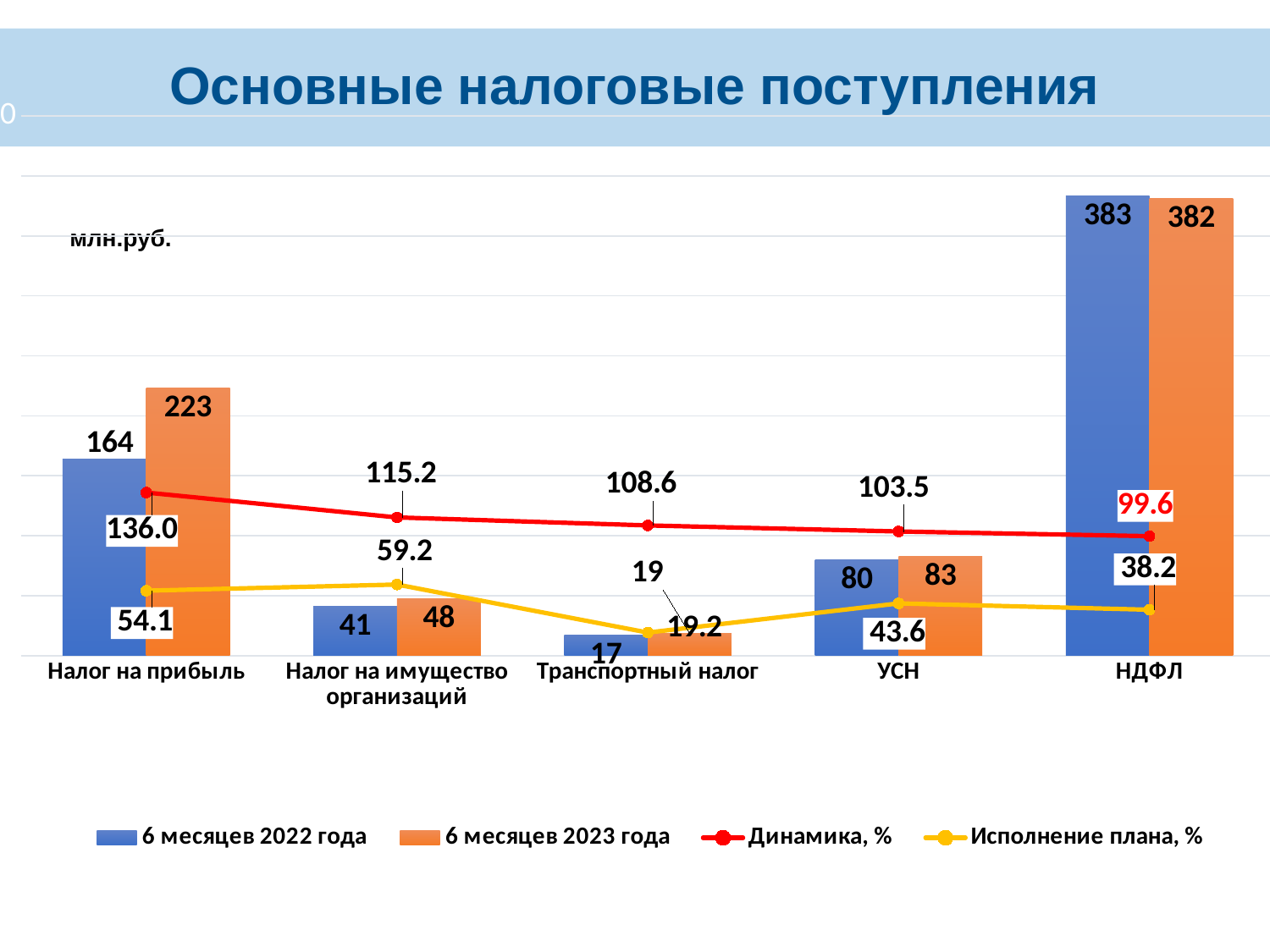

# Основные налоговые поступления

### Chart

| Category | 6 месяцев 2022 года | 6 месяцев 2023 года | Динамика, % | Исполнение плана, % |
|---|---|---|---|---|
| Налог на прибыль | 164.14277122 | 223.26135075000002 | 136.01655990732823 | 54.12623383962527 |
| Налог на имущество организаций | 41.260092730000004 | 47.54631323 | 115.23559469712322 | 59.23150442246362 |
| Транспортный налог | 17.314952530000003 | 18.79642109 | 108.55600705478801 | 19.21177976859707 |
| УСН | 79.82079451000001 | 82.63610822 | 103.52704295576423 | 43.55088627381537 |
| НДФЛ | 383.25914574 | 381.66787734999997 | 99.58480615330716 | 38.24268799786937 |
млн.руб.